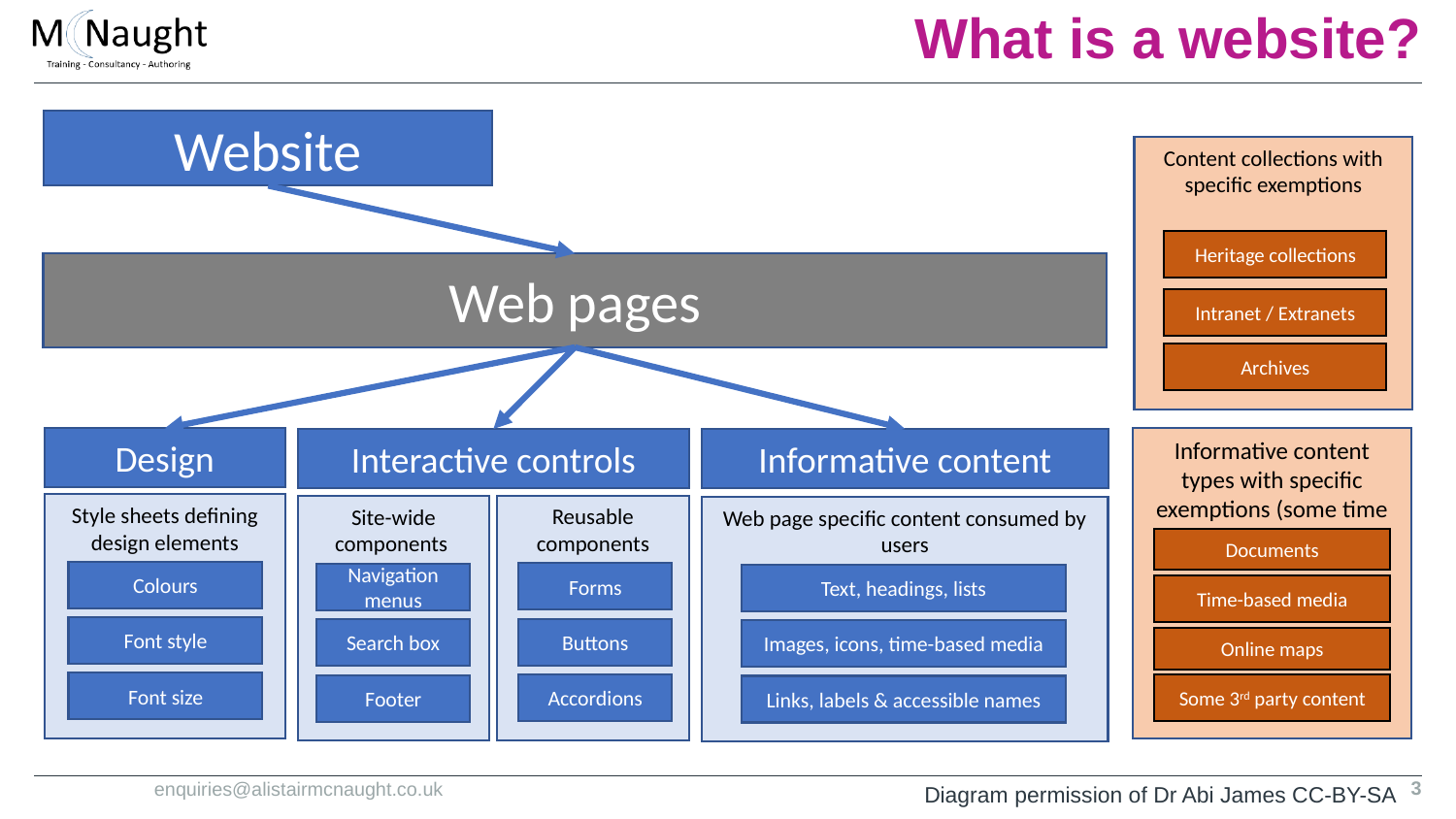

# What is a website?
Website
Content collections with specific exemptions
Heritage collections
Intranet / Extranets
Archives
Web pages
Informative content types with specific exemptions (some time limited)
Documents
Time-based media
Online maps
Some 3rd party content
Design
Interactive controls
Informative content
Style sheets defining design elements
Colours
Font style
Font size
Reusable components
Forms
Buttons
Accordions
Site-wide components
Navigation menus
Search box
Footer
Web page specific content consumed by users
Text, headings, lists
Images, icons, time-based media
Links, labels & accessible names
Diagram permission of Dr Abi James CC-BY-SA
3
 enquiries@alistairmcnaught.co.uk